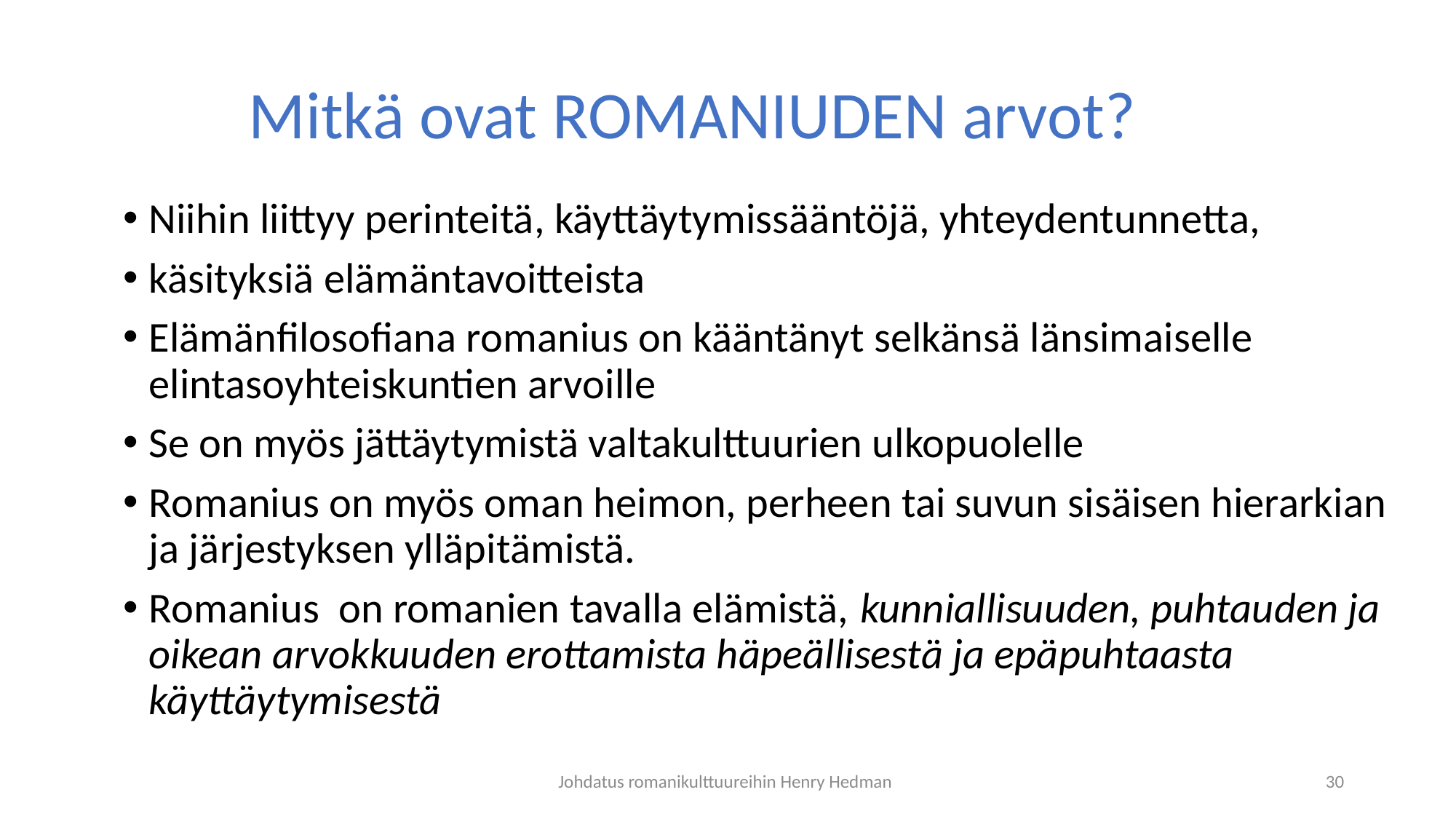

# Mitkä ovat ROMANIUDEN arvot?
Niihin liittyy perinteitä, käyttäytymissääntöjä, yhteydentunnetta,
käsityksiä elämäntavoitteista
Elämänfilosofiana romanius on kääntänyt selkänsä länsimaiselle elintasoyhteiskuntien arvoille
Se on myös jättäytymistä valtakulttuurien ulkopuolelle
Romanius on myös oman heimon, perheen tai suvun sisäisen hierarkian ja järjestyksen ylläpitämistä.
Romanius  on romanien tavalla elämistä, kunniallisuuden, puhtauden ja oikean arvokkuuden erottamista häpeällisestä ja epäpuhtaasta käyttäytymisestä

Johdatus romanikulttuureihin Henry Hedman
30